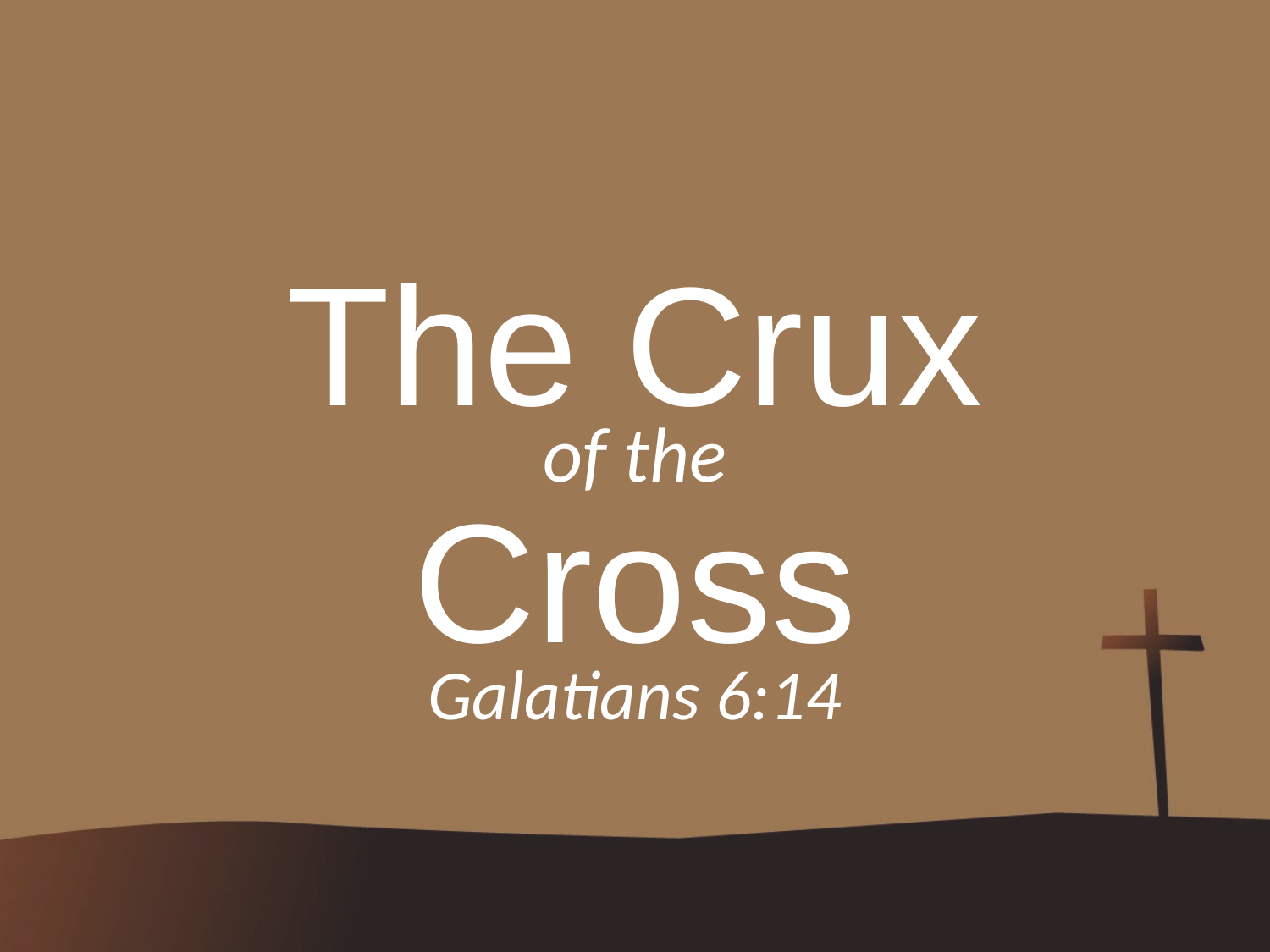

# The Crux
Cross
of the
Galatians 6:14